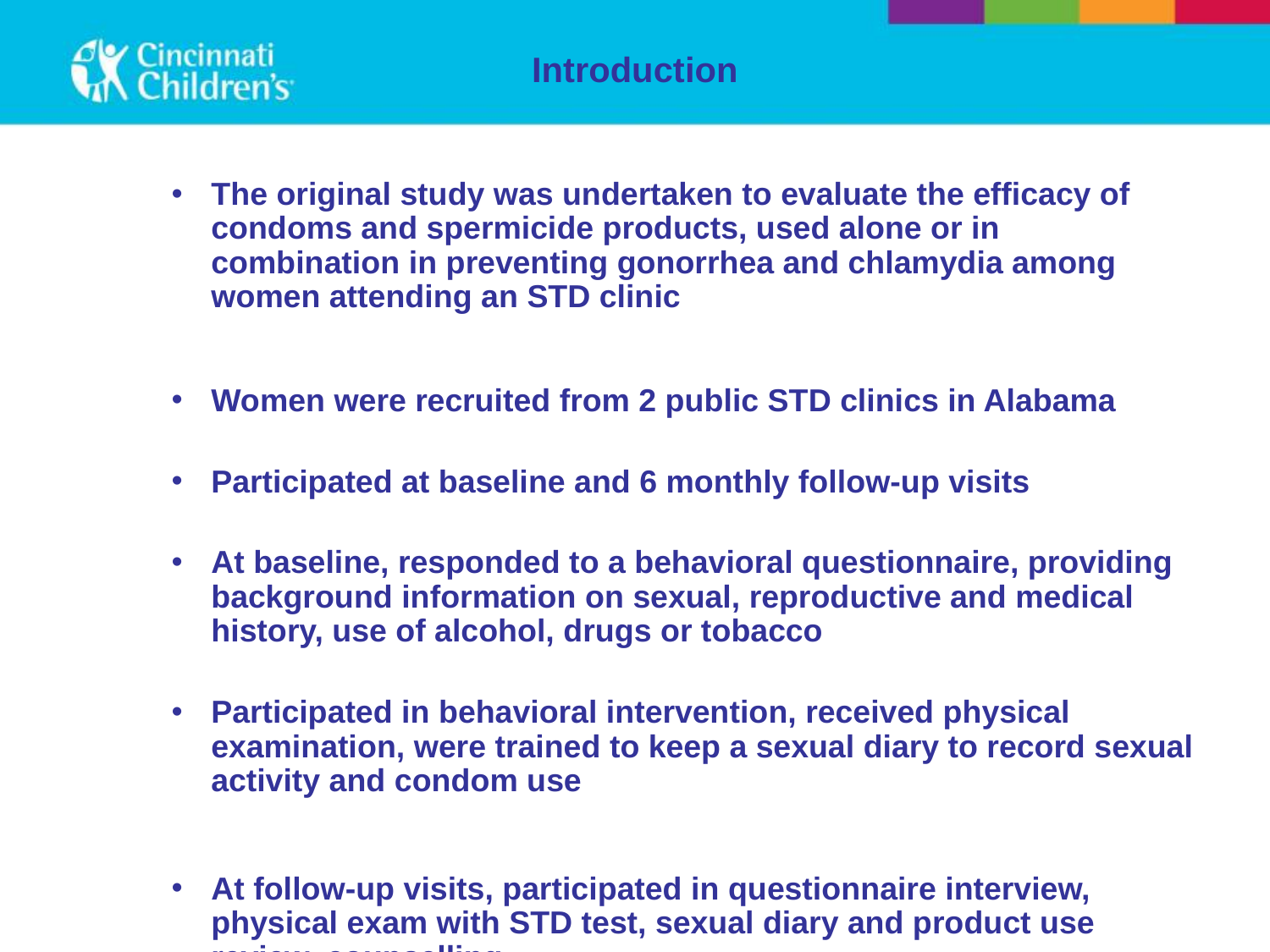

# Introduction

The original study was undertaken to evaluate the efficacy of condoms and spermicide products, used alone or in combination in preventing gonorrhea and chlamydia among women attending an STD clinic

Women were recruited from 2 public STD clinics in Alabama

Participated at baseline and 6 monthly follow-up visits

At baseline, responded to a behavioral questionnaire, providing background information on sexual, reproductive and medical history, use of alcohol, drugs or tobacco

Participated in behavioral intervention, received physical examination, were trained to keep a sexual diary to record sexual activity and condom use

At follow-up visits, participated in questionnaire interview, physical exam with STD test, sexual diary and product use review, counselling